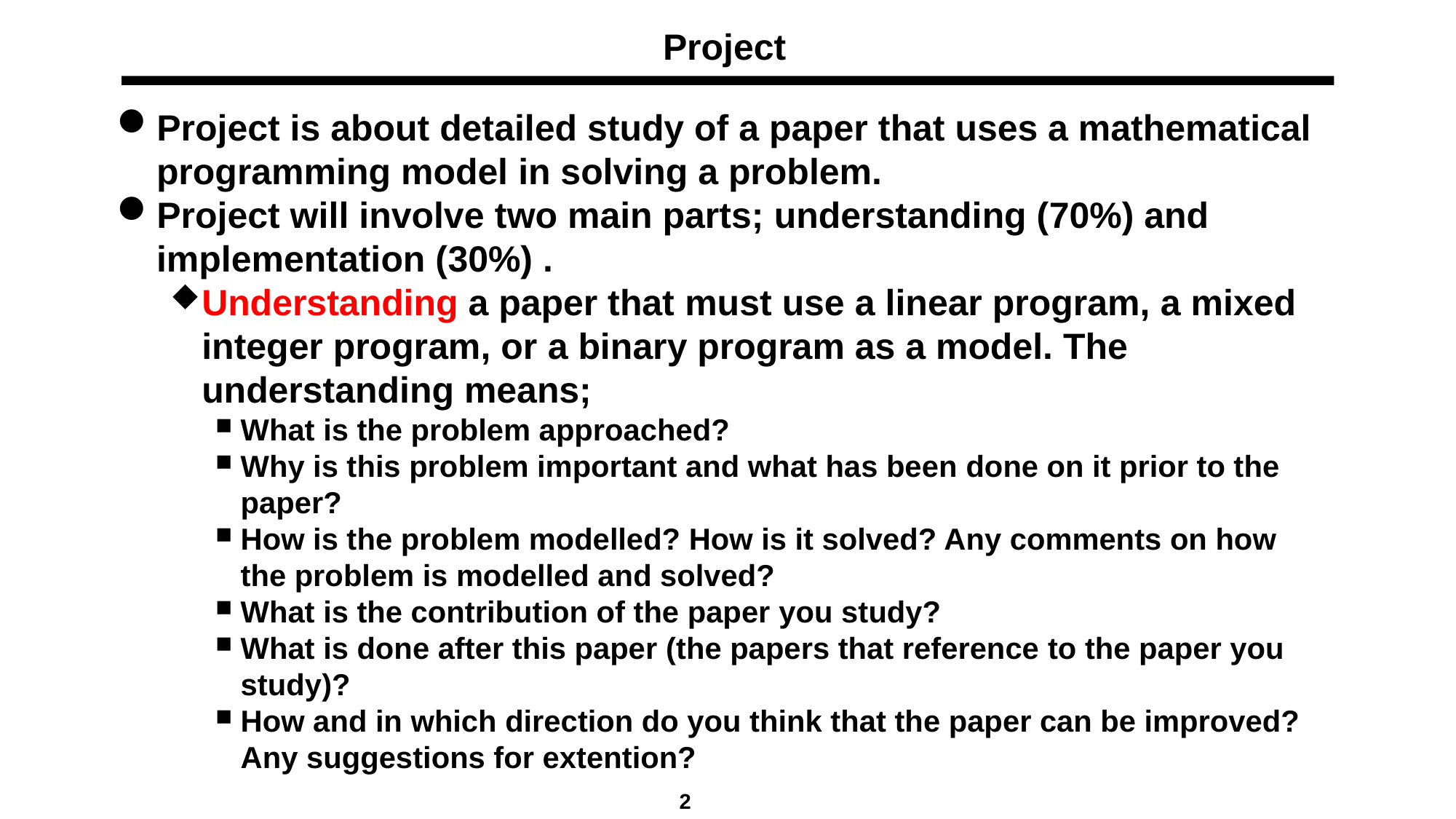

# Project
Project is about detailed study of a paper that uses a mathematical programming model in solving a problem.
Project will involve two main parts; understanding (70%) and implementation (30%) .
Understanding a paper that must use a linear program, a mixed integer program, or a binary program as a model. The understanding means;
What is the problem approached?
Why is this problem important and what has been done on it prior to the paper?
How is the problem modelled? How is it solved? Any comments on how  the problem is modelled and solved?
What is the contribution of the paper you study?
What is done after this paper (the papers that reference to the paper you study)?
How and in which direction do you think that the paper can be improved? Any suggestions for extention?
2